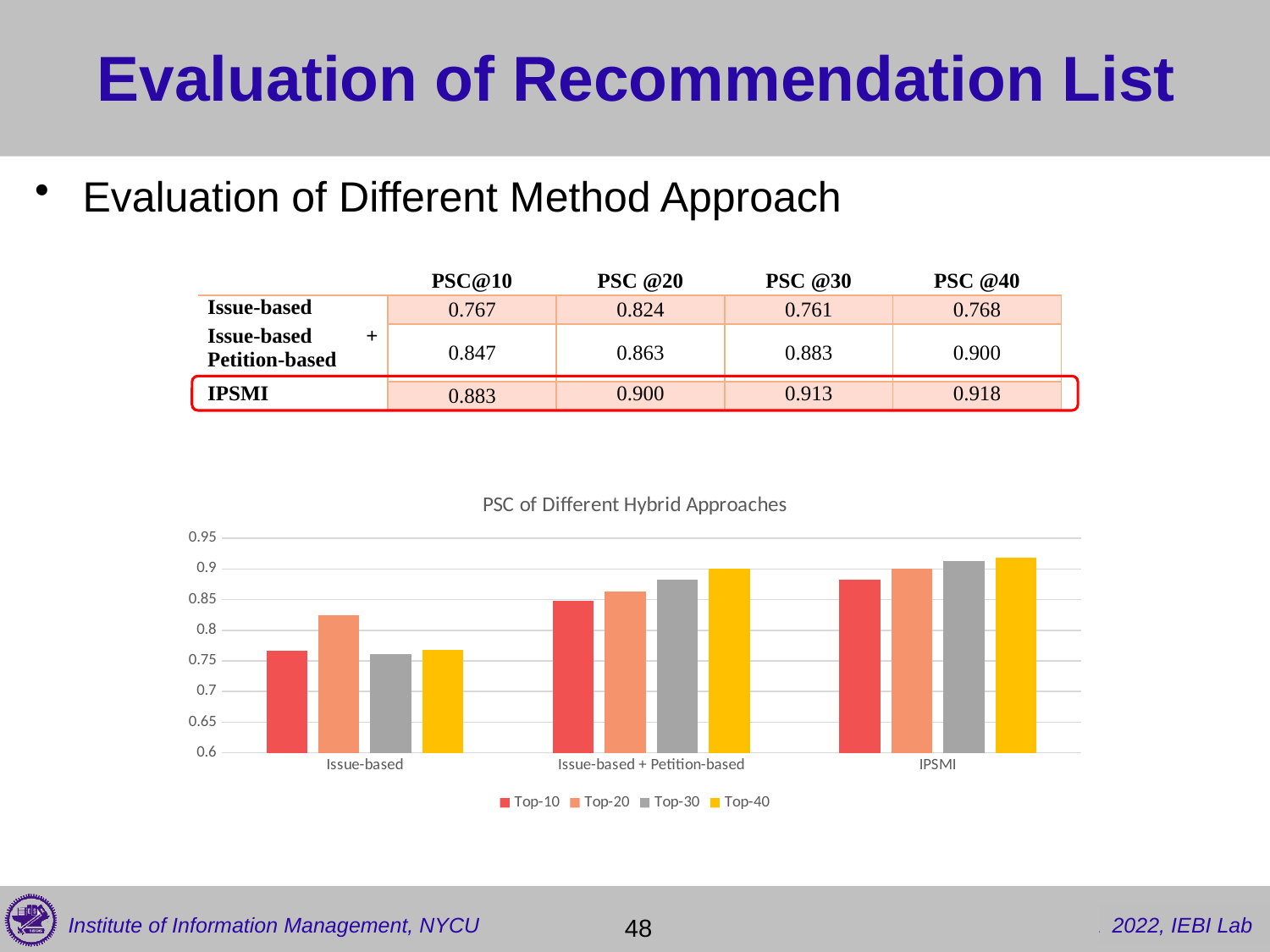

# Evaluation of Recommendation List
Evaluation of Different Method Approach

|  | PSC@10 | PSC @20 | PSC @30 | PSC @40 |
| --- | --- | --- | --- | --- |
| Issue-based | 0.767 | 0.824 | 0.761 | 0.768 |
| Issue-based + Petition-based | 0.847 | 0.863 | 0.883 | 0.900 |
| IPSMI | 0.883 | 0.900 | 0.913 | 0.918 |

### Chart: PSC of Different Hybrid Approaches

| Category | Top-10 | Top-20 | Top-30 | Top-40 |
|---|---|---|---|---|
| Issue-based | 0.767024128686331 | 0.824396782841822 | 0.761126005361933 | 0.767761394101876 |
| Issue-based + Petition-based | 0.84745308310992 | 0.86260053619303 | 0.88302055406613 | 0.900737265415547 |
| IPSMI | 0.8828418230563 | 0.90067024128686 | 0.913404825737268 | 0.917694369973191 |
   48